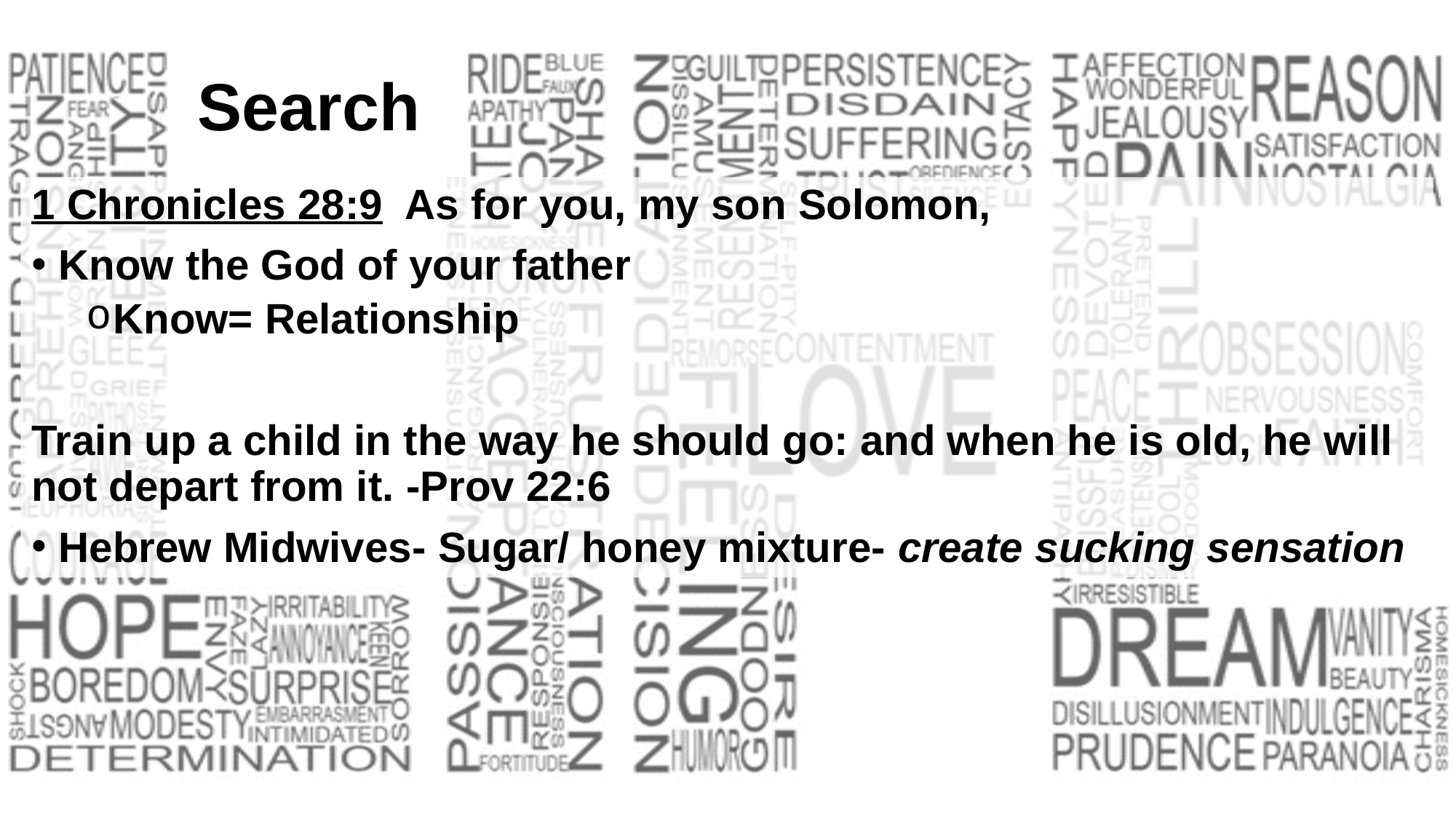

# Search
1 Chronicles 28:9  As for you, my son Solomon,
Know the God of your father
Know= Relationship

Train up a child in the way he should go: and when he is old, he will not depart from it. -Prov 22:6
Hebrew Midwives- Sugar/ honey mixture- create sucking sensation